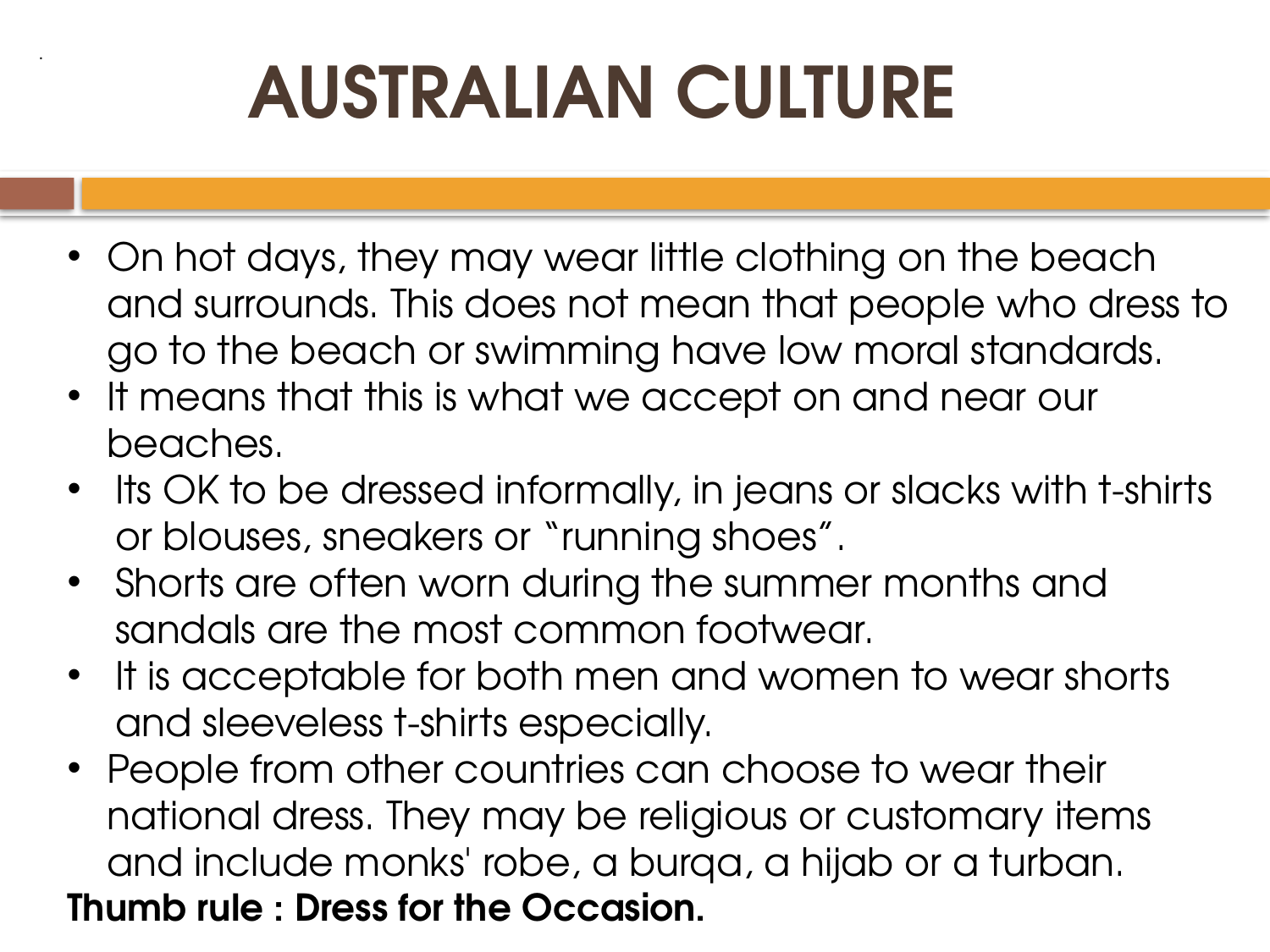

# AUSTRALIAN CULTURE
 .

On hot days, they may wear little clothing on the beach and surrounds. This does not mean that people who dress to go to the beach or swimming have low moral standards.
It means that this is what we accept on and near our beaches.
Its OK to be dressed informally, in jeans or slacks with t-shirts or blouses, sneakers or “running shoes”.
Shorts are often worn during the summer months and sandals are the most common footwear.
It is acceptable for both men and women to wear shorts and sleeveless t-shirts especially.
People from other countries can choose to wear their national dress. They may be religious or customary items and include monks' robe, a burqa, a hijab or a turban.
Thumb rule : Dress for the Occasion.